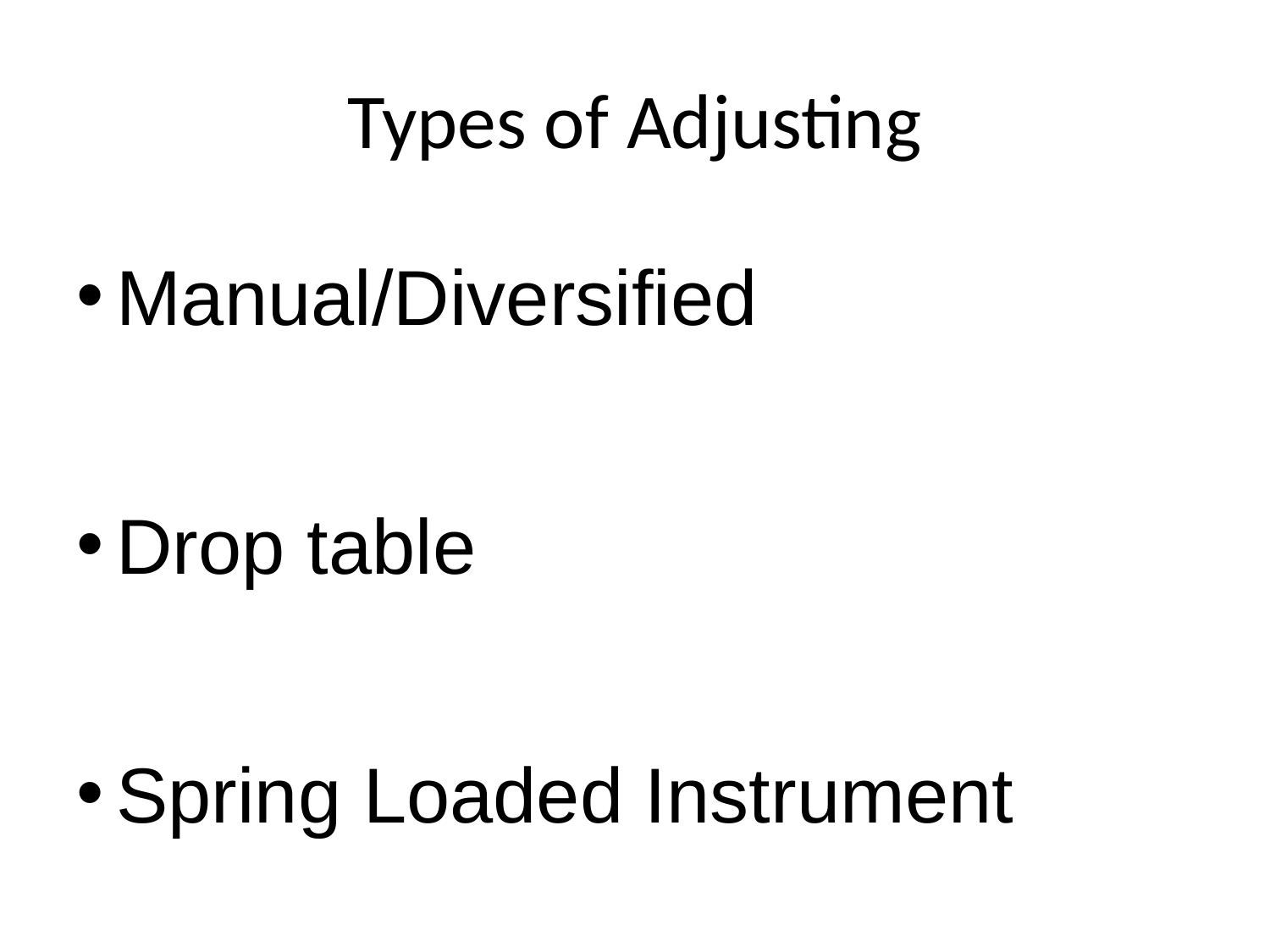

Types of Adjusting
Manual/Diversified

Drop table

Spring Loaded Instrument